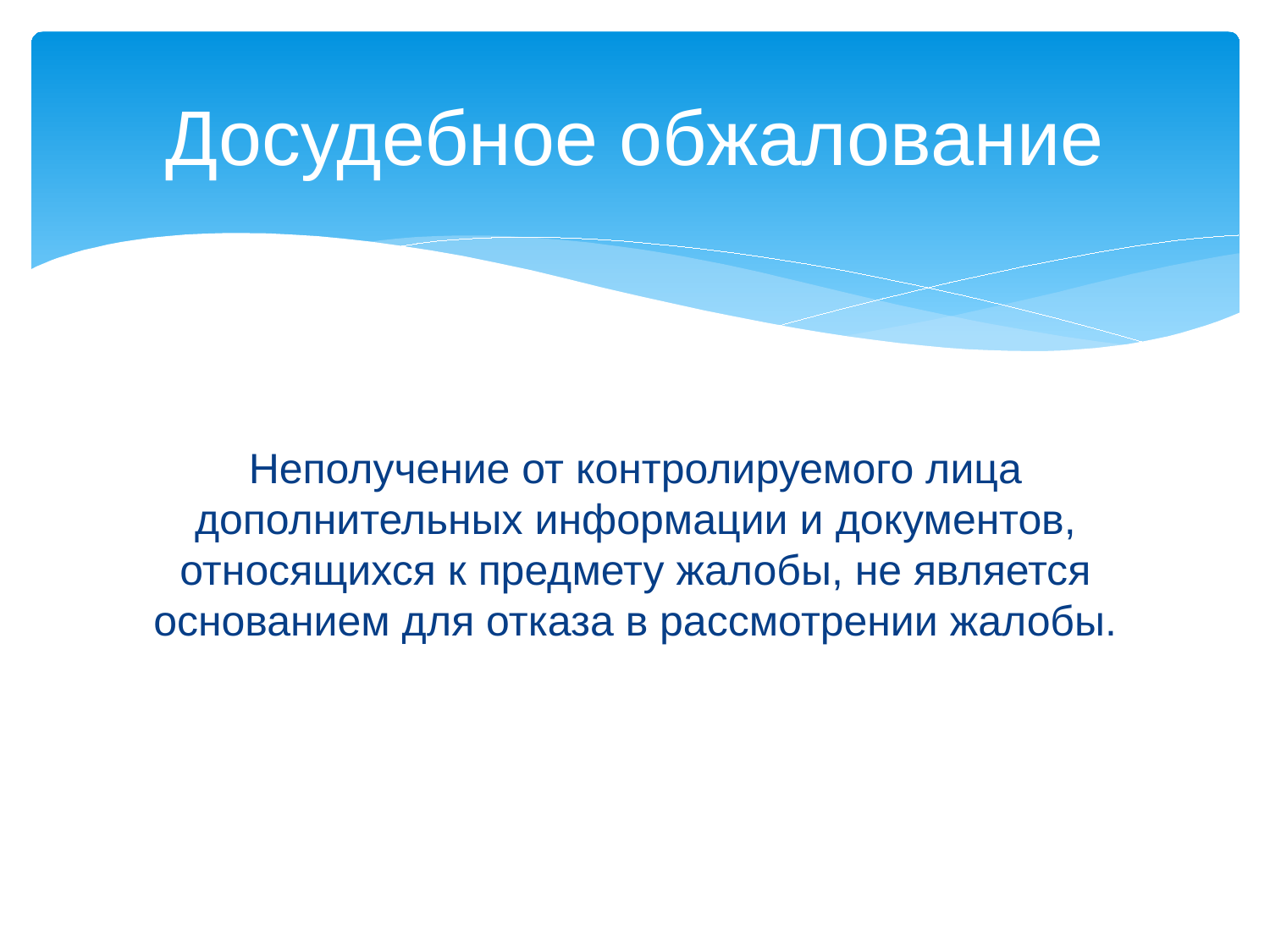

# Досудебное обжалование

Неполучение от контролируемого лица дополнительных информации и документов, относящихся к предмету жалобы, не является основанием для отказа в рассмотрении жалобы.